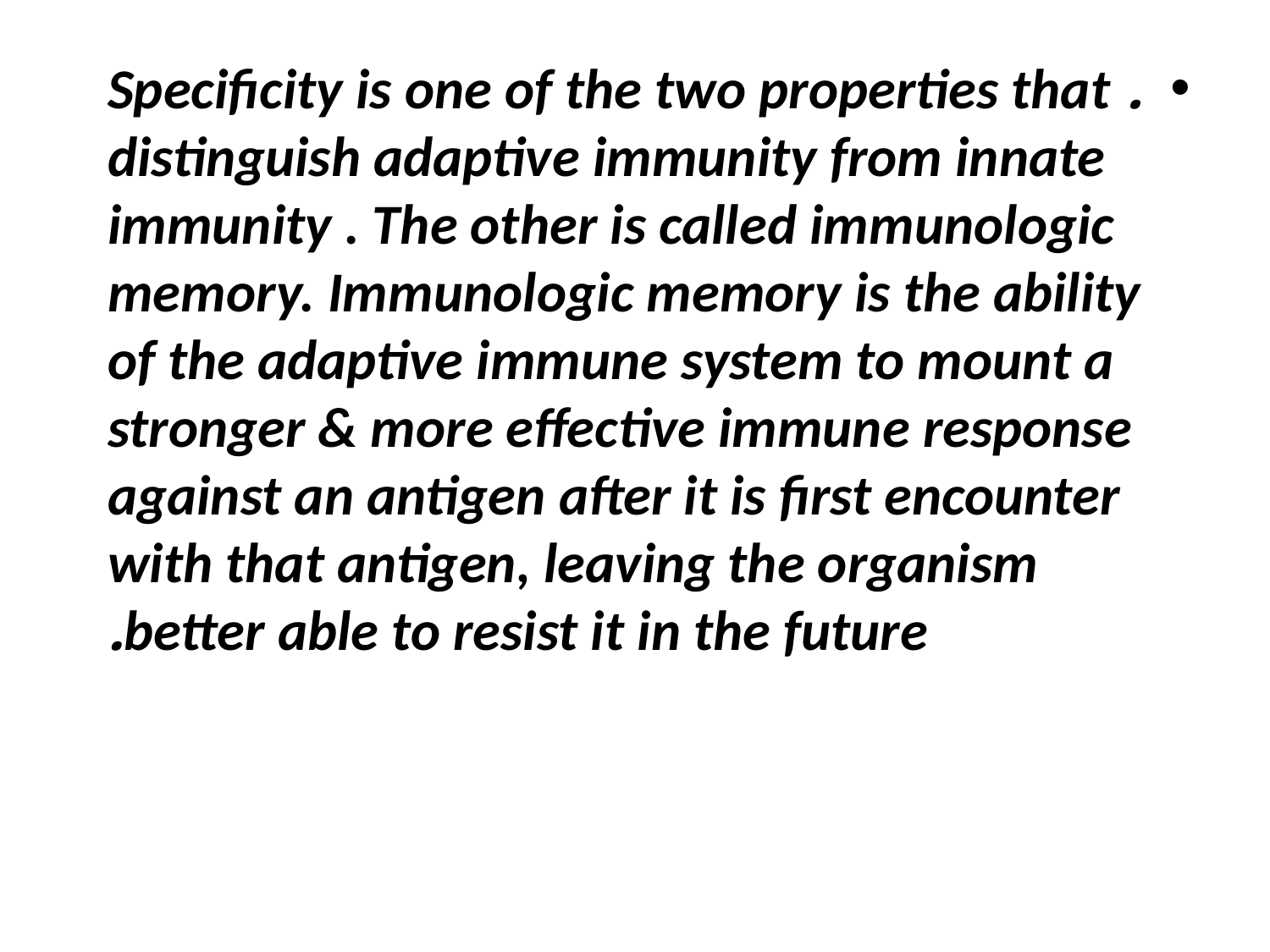

#
. Specificity is one of the two properties that distinguish adaptive immunity from innate immunity . The other is called immunologic memory. Immunologic memory is the ability of the adaptive immune system to mount a stronger & more effective immune response against an antigen after it is first encounter with that antigen, leaving the organism better able to resist it in the future.